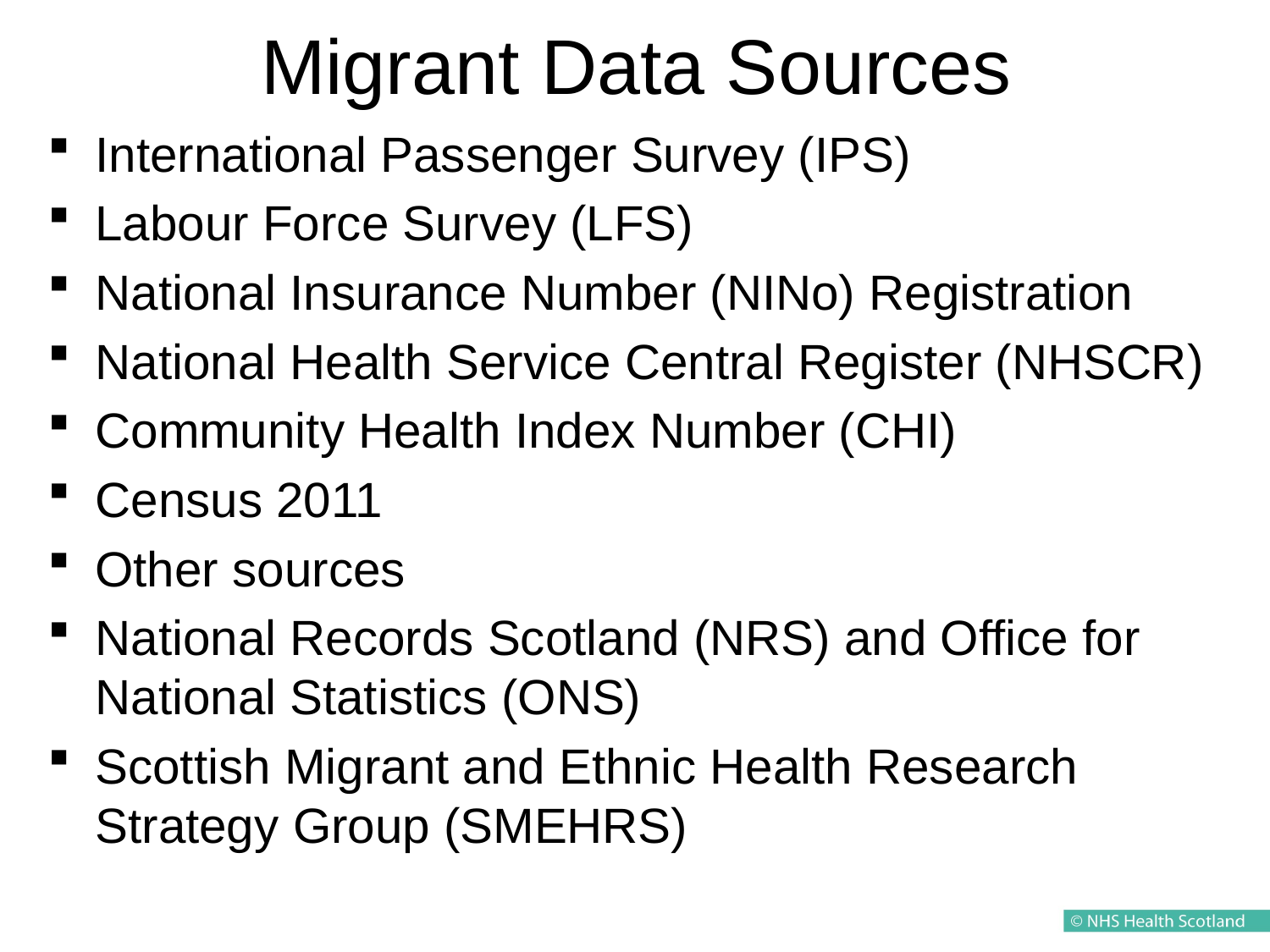

# Migrant Data Sources
International Passenger Survey (IPS)
Labour Force Survey (LFS)
National Insurance Number (NINo) Registration
National Health Service Central Register (NHSCR)
Community Health Index Number (CHI)
Census 2011
Other sources
National Records Scotland (NRS) and Office for National Statistics (ONS)
Scottish Migrant and Ethnic Health Research Strategy Group (SMEHRS)